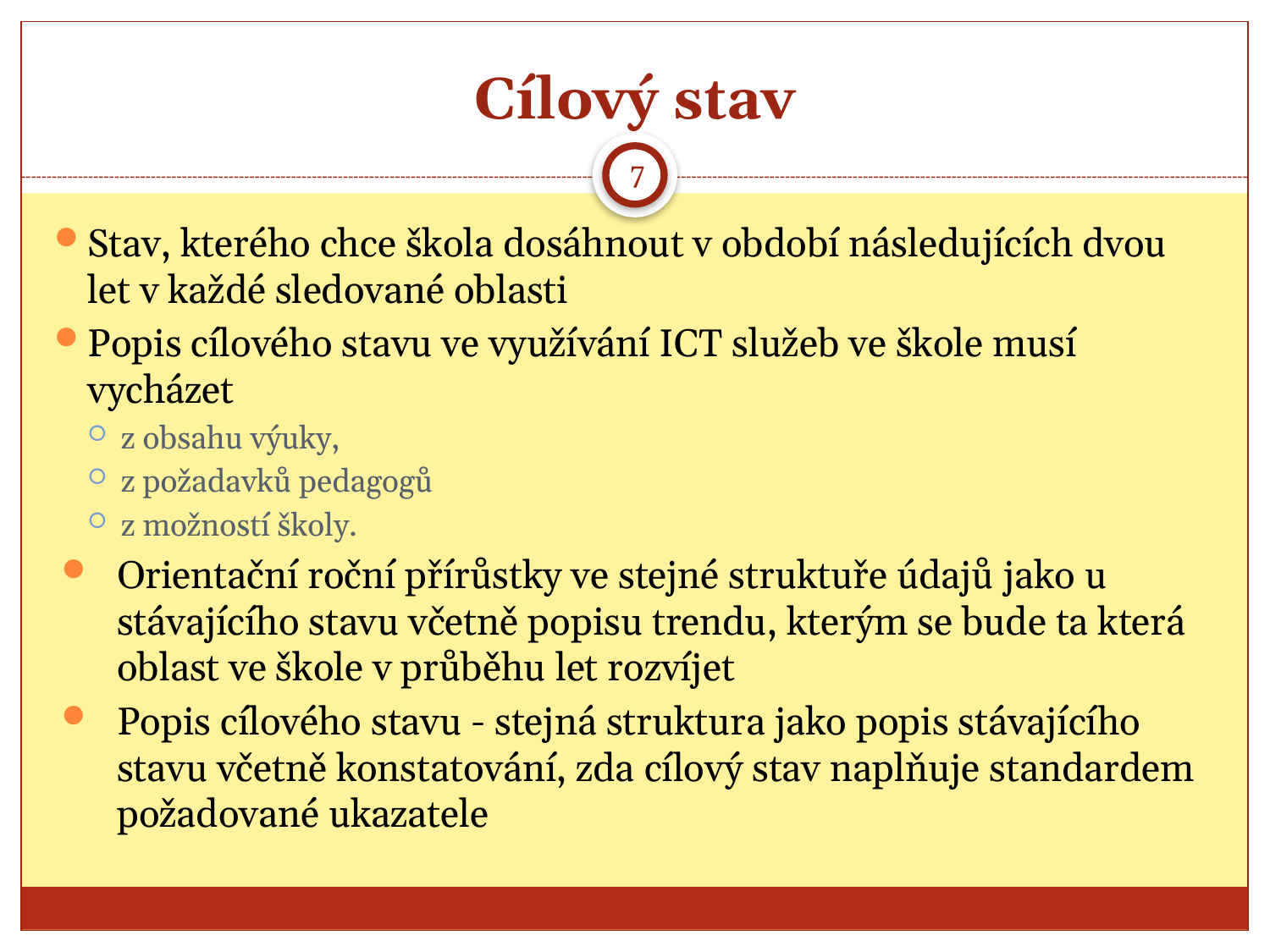

# Cílový stav
7
Stav, kterého chce škola dosáhnout v období následujících dvou let v každé sledované oblasti
Popis cílového stavu ve využívání ICT služeb ve škole musí vycházet
z obsahu výuky,
z požadavků pedagogů
z možností školy.
Orientační roční přírůstky ve stejné struktuře údajů jako u stávajícího stavu včetně popisu trendu, kterým se bude ta která oblast ve škole v průběhu let rozvíjet
Popis cílového stavu - stejná struktura jako popis stávajícího stavu včetně konstatování, zda cílový stav naplňuje standardem požadované ukazatele